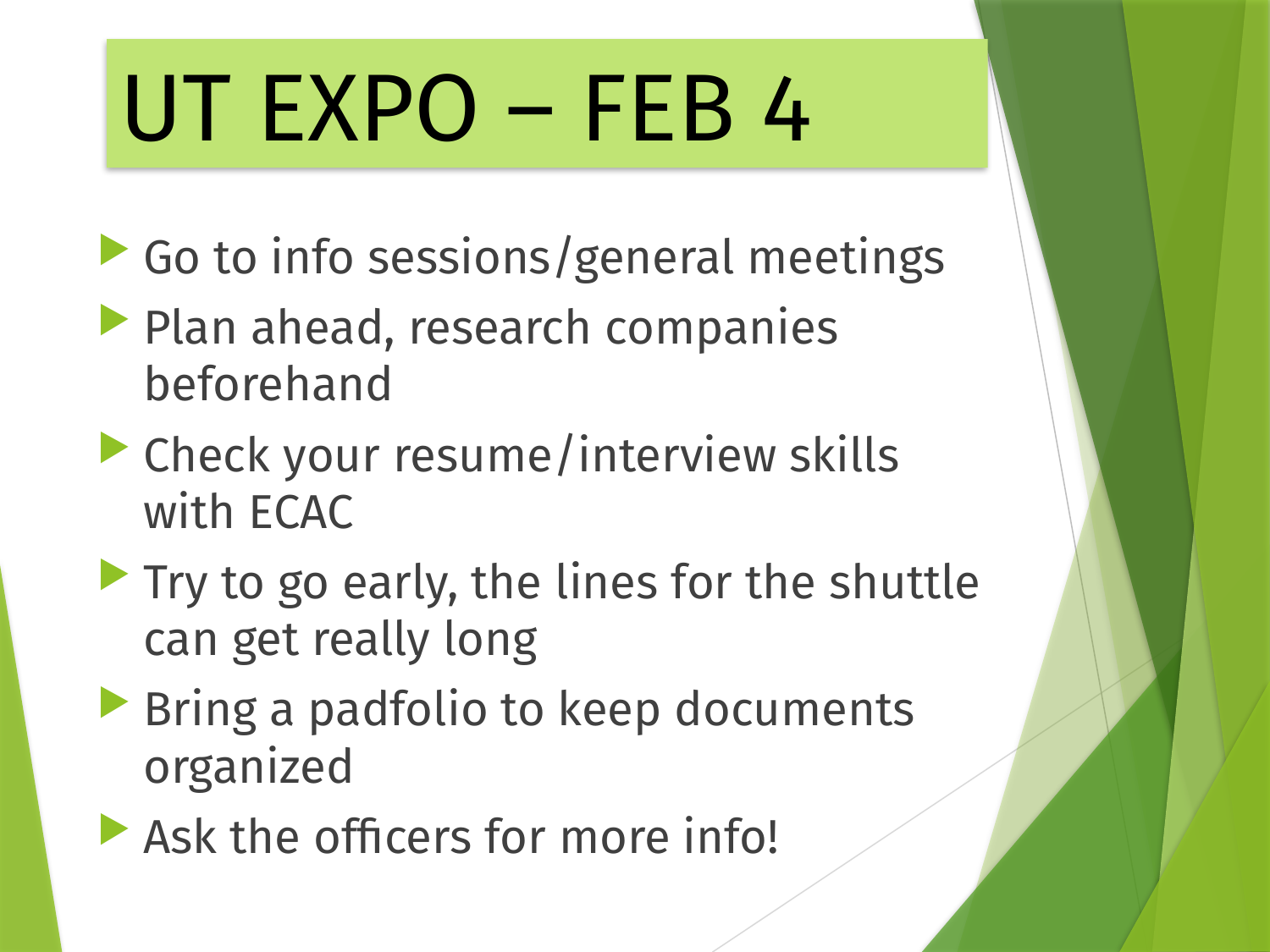

UT EXPO – FEB 4
Go to info sessions/general meetings
Plan ahead, research companies beforehand
Check your resume/interview skills with ECAC
Try to go early, the lines for the shuttle can get really long
Bring a padfolio to keep documents organized
Ask the officers for more info!